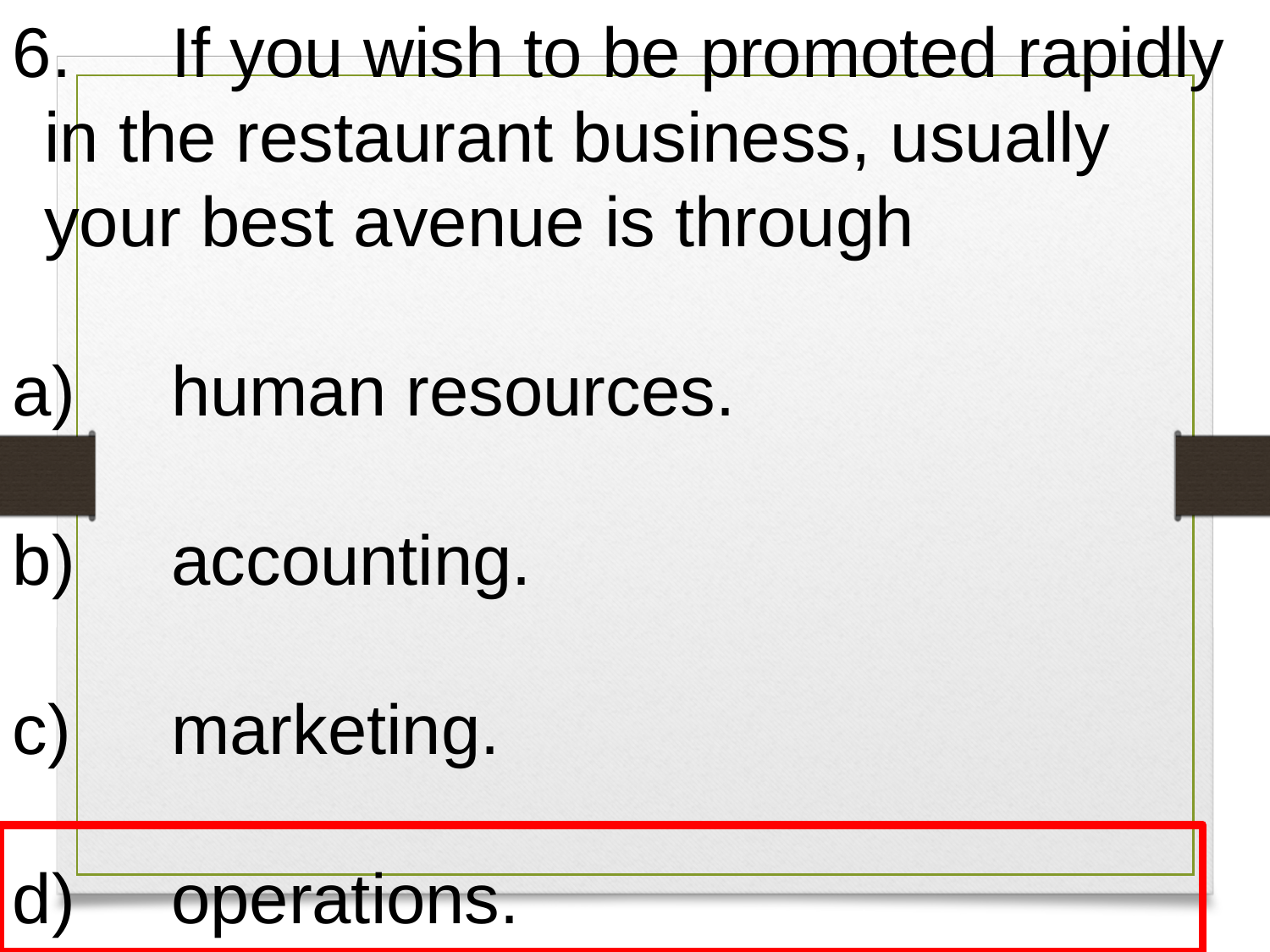

6.	If you wish to be promoted rapidly in the restaurant business, usually your best avenue is through

a)	human resources.

b)	accounting.

c)	marketing.

d)	operations.

9